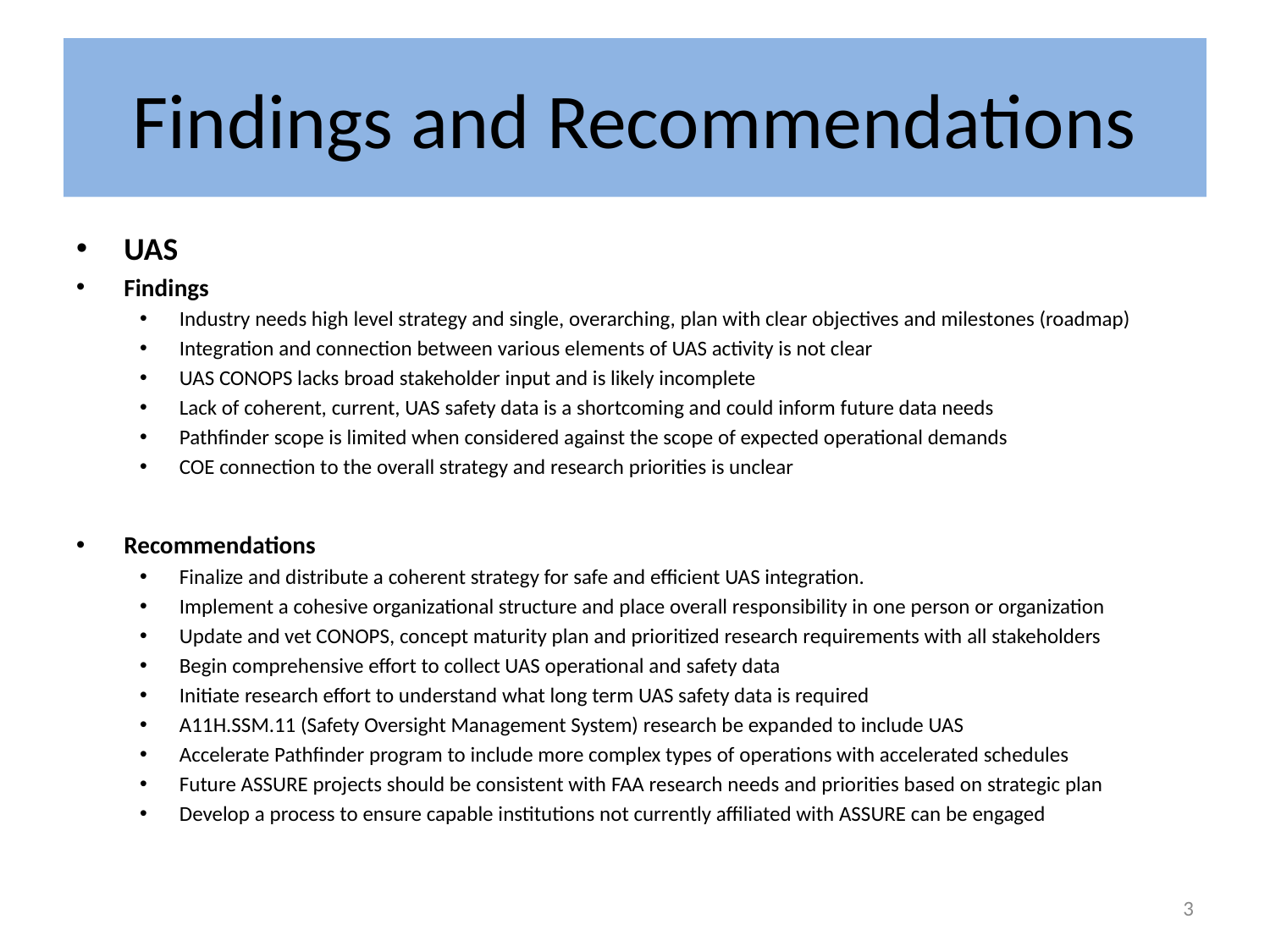

# Findings and Recommendations
UAS
Findings
Industry needs high level strategy and single, overarching, plan with clear objectives and milestones (roadmap)
Integration and connection between various elements of UAS activity is not clear
UAS CONOPS lacks broad stakeholder input and is likely incomplete
Lack of coherent, current, UAS safety data is a shortcoming and could inform future data needs
Pathfinder scope is limited when considered against the scope of expected operational demands
COE connection to the overall strategy and research priorities is unclear

Recommendations
Finalize and distribute a coherent strategy for safe and efficient UAS integration.
Implement a cohesive organizational structure and place overall responsibility in one person or organization
Update and vet CONOPS, concept maturity plan and prioritized research requirements with all stakeholders
Begin comprehensive effort to collect UAS operational and safety data
Initiate research effort to understand what long term UAS safety data is required
A11H.SSM.11 (Safety Oversight Management System) research be expanded to include UAS
Accelerate Pathfinder program to include more complex types of operations with accelerated schedules
Future ASSURE projects should be consistent with FAA research needs and priorities based on strategic plan
Develop a process to ensure capable institutions not currently affiliated with ASSURE can be engaged

3